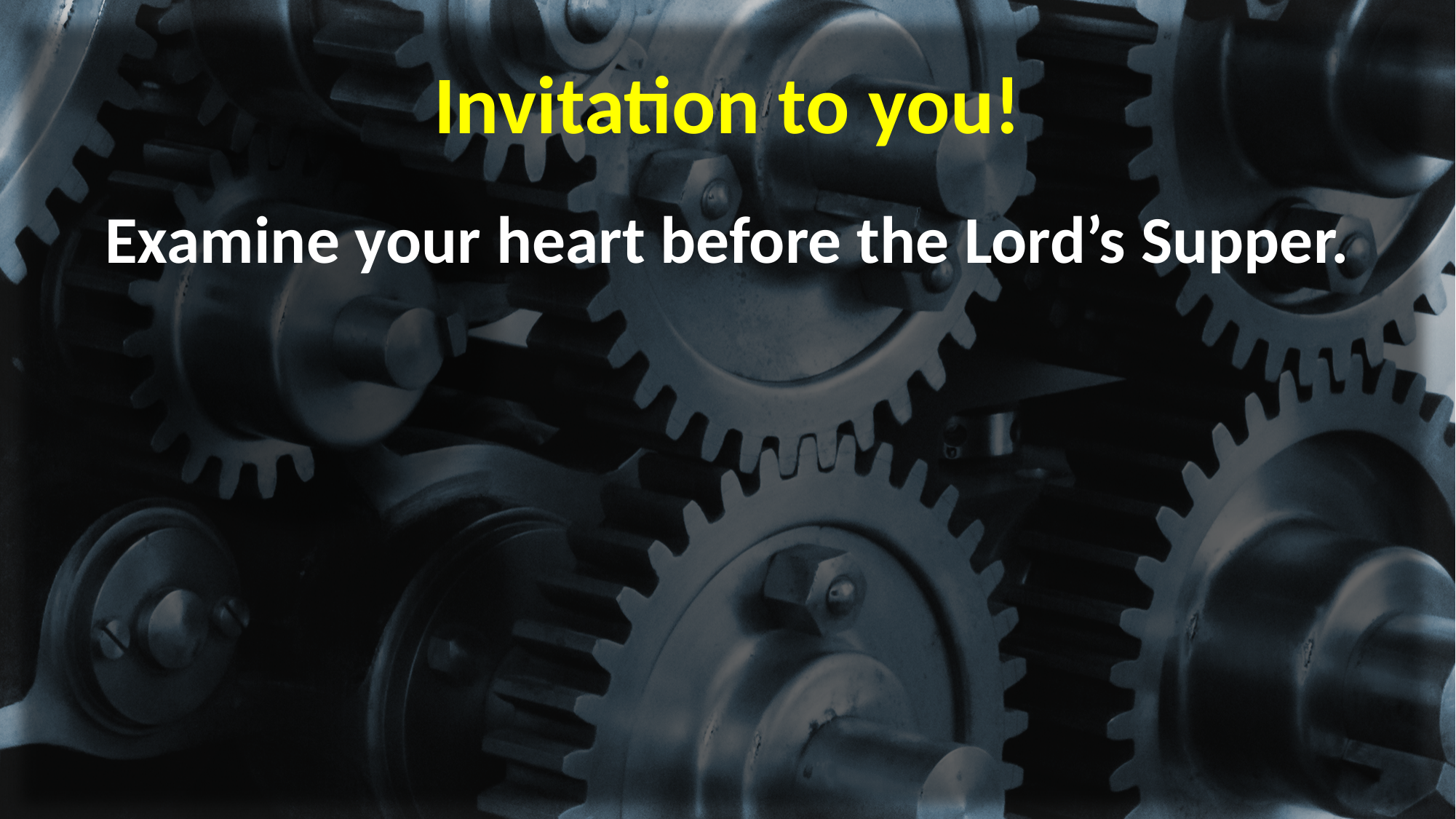

# Invitation to you!
Examine your heart before the Lord’s Supper.